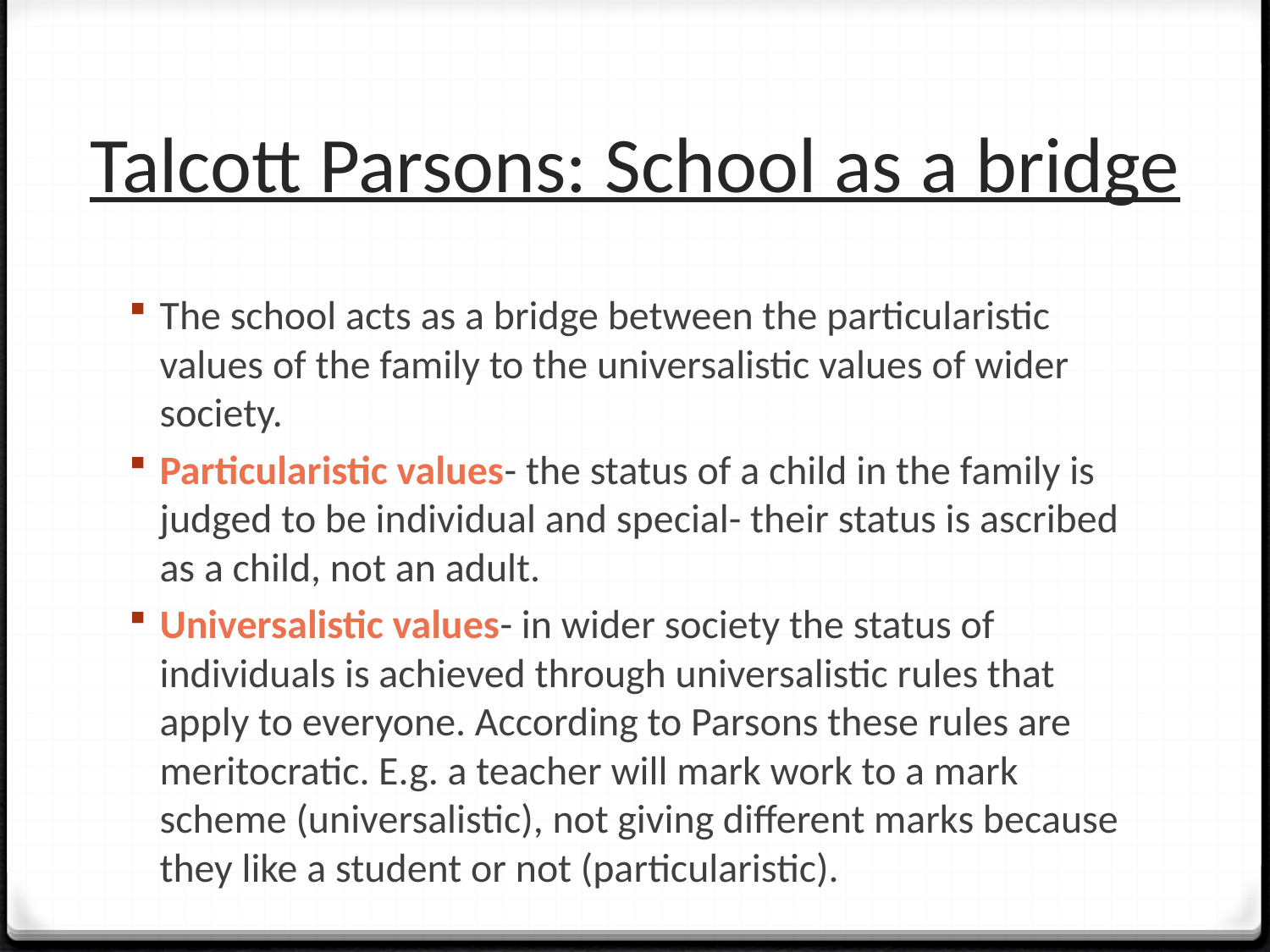

# Talcott Parsons: School as a bridge
The school acts as a bridge between the particularistic values of the family to the universalistic values of wider society.
Particularistic values- the status of a child in the family is judged to be individual and special- their status is ascribed as a child, not an adult.
Universalistic values- in wider society the status of individuals is achieved through universalistic rules that apply to everyone. According to Parsons these rules are meritocratic. E.g. a teacher will mark work to a mark scheme (universalistic), not giving different marks because they like a student or not (particularistic).